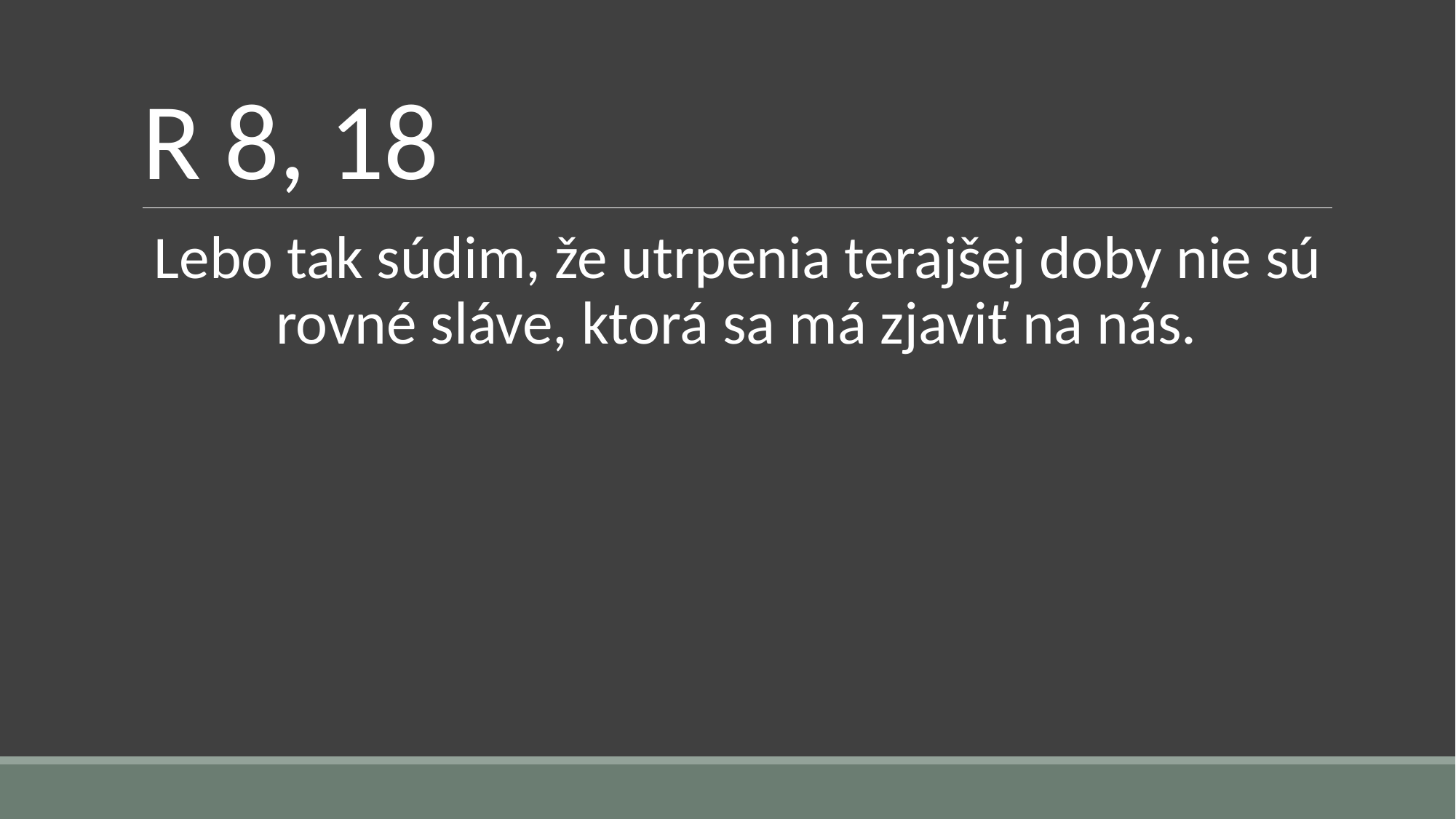

# R 8, 18
Lebo tak súdim, že utrpenia terajšej doby nie sú rovné sláve, ktorá sa má zjaviť na nás.